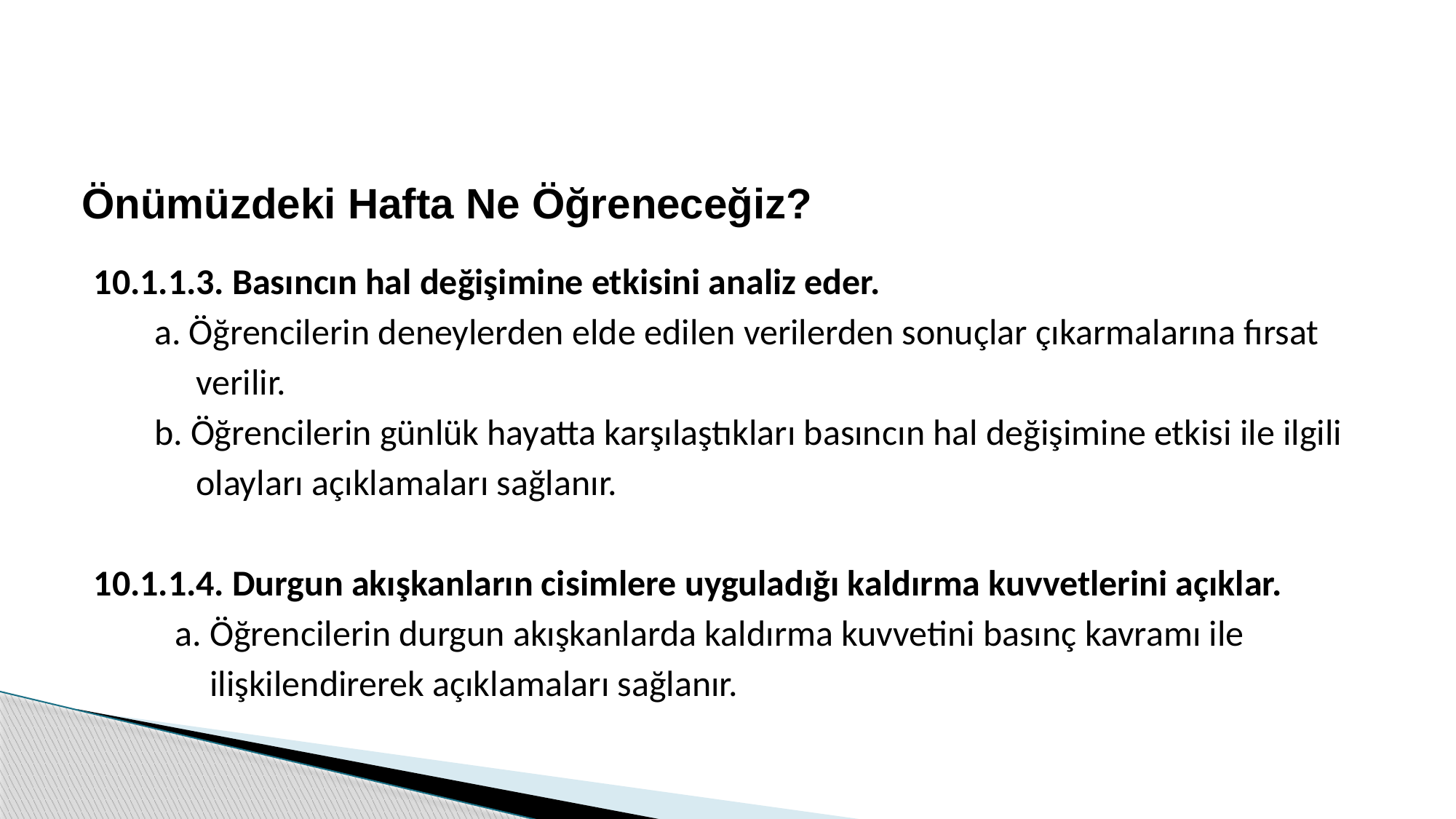

Önümüzdeki Hafta Ne Öğreneceğiz?
10.1.1.3. Basıncın hal değişimine etkisini analiz eder.
a. Öğrencilerin deneylerden elde edilen verilerden sonuçlar çıkarmalarına fırsat verilir.
b. Öğrencilerin günlük hayatta karşılaştıkları basıncın hal değişimine etkisi ile ilgili olayları açıklamaları sağlanır.

10.1.1.4. Durgun akışkanların cisimlere uyguladığı kaldırma kuvvetlerini açıklar.
a. Öğrencilerin durgun akışkanlarda kaldırma kuvvetini basınç kavramı ile ilişkilendirerek açıklamaları sağlanır.